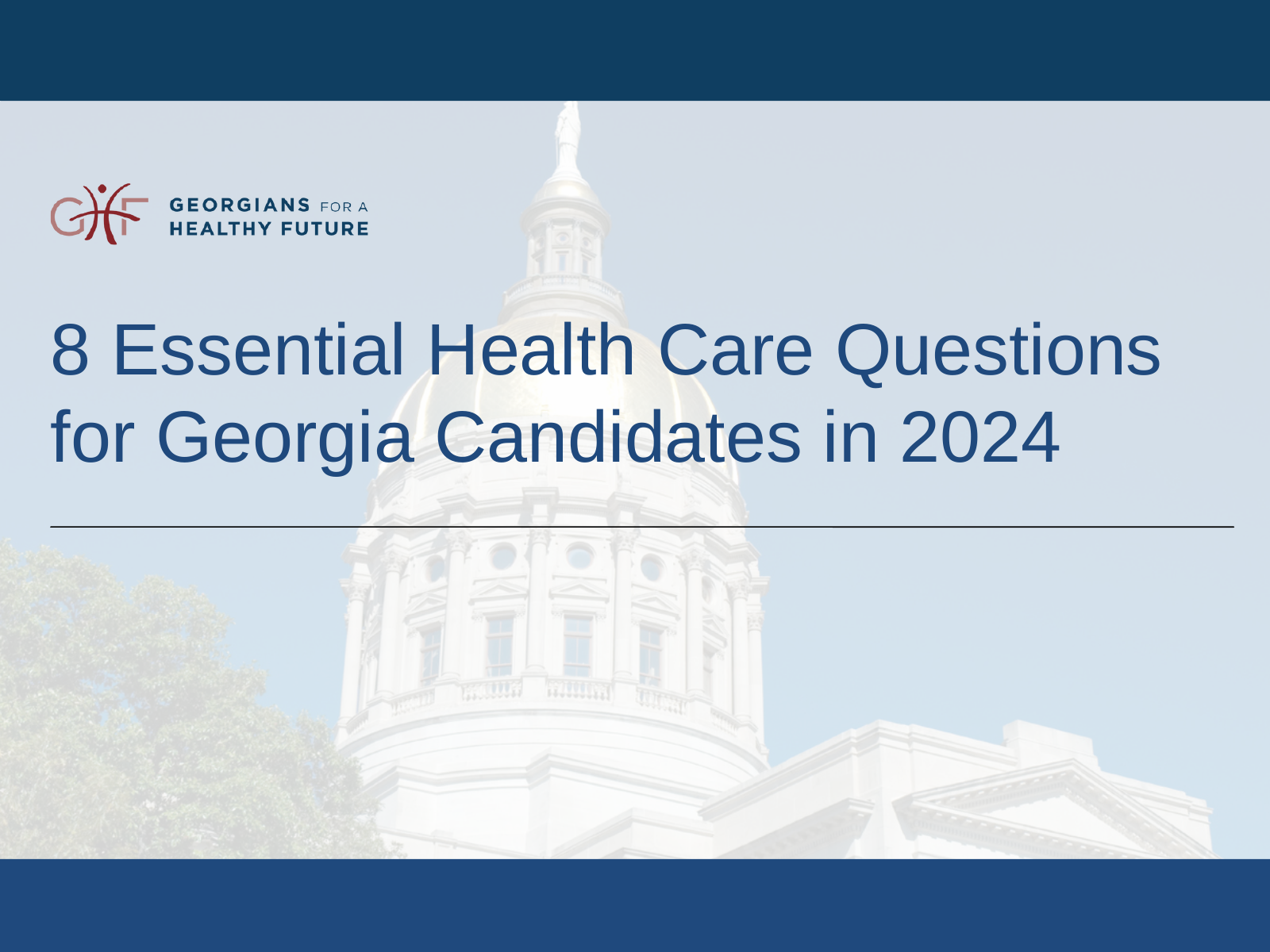

8 Essential Health Care Questions for Georgia Candidates in 2024